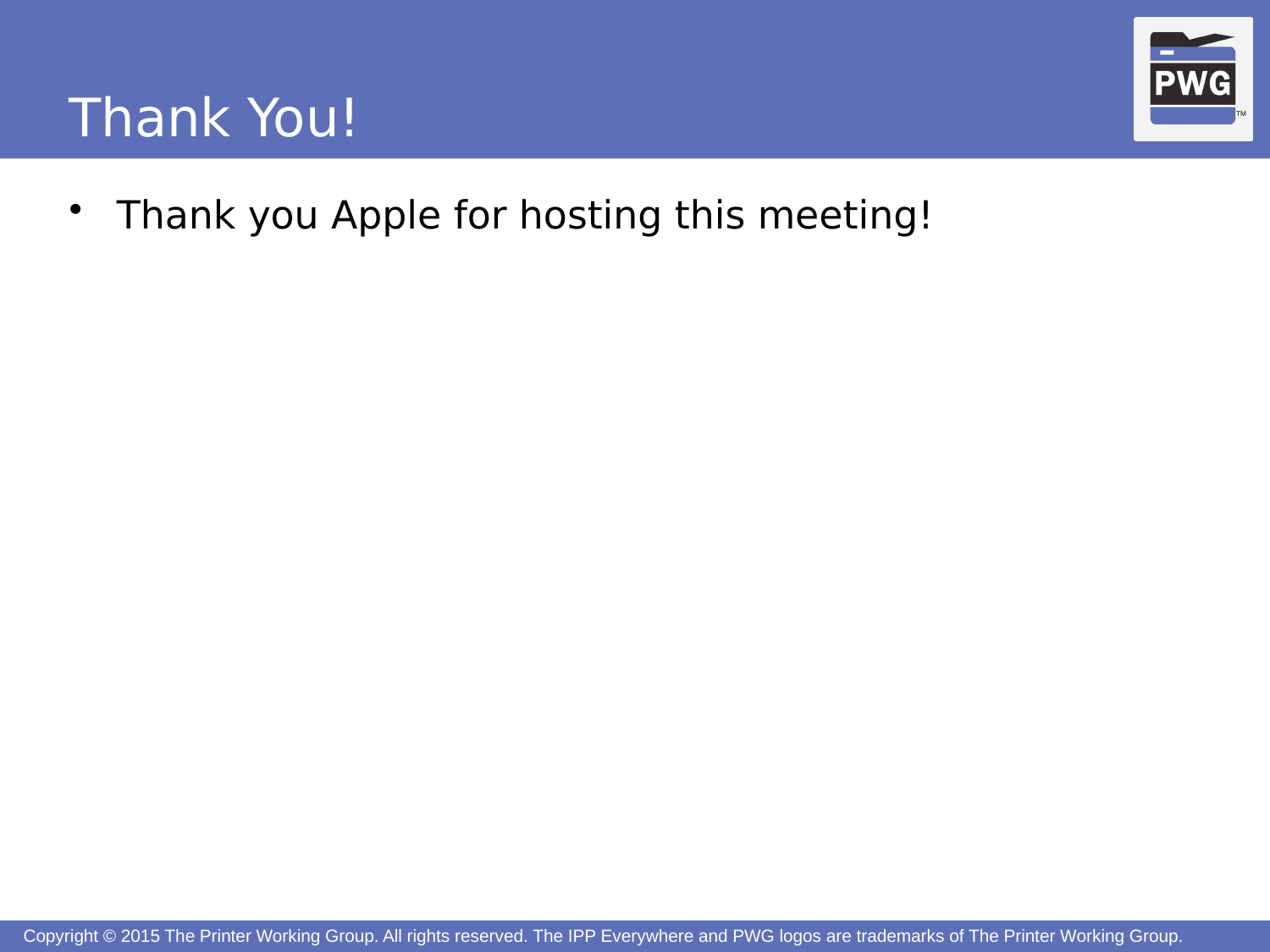

# Thank You!
Thank you Apple for hosting this meeting!
49